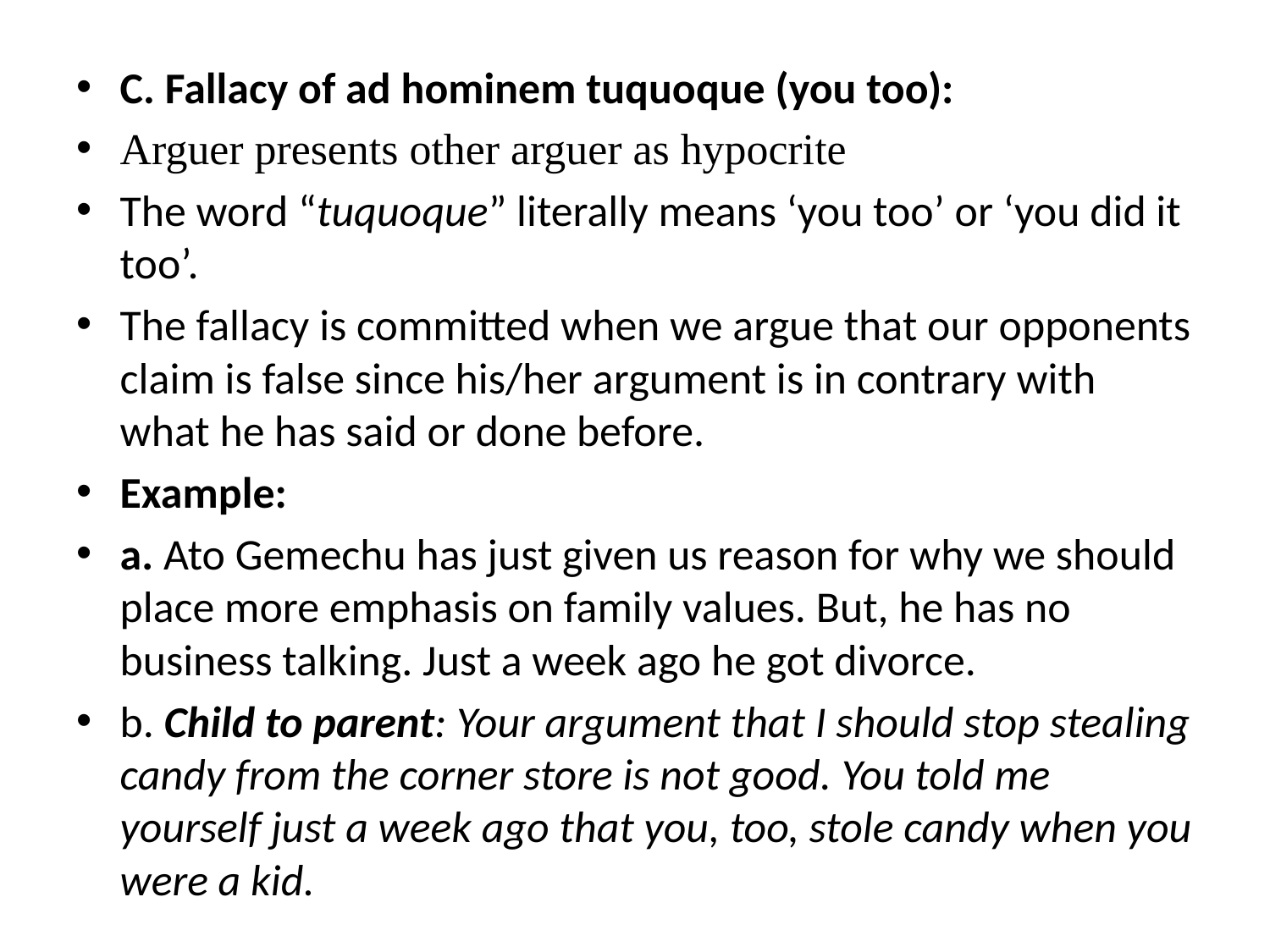

C. Fallacy of ad hominem tuquoque (you too):
Arguer presents other arguer as hypocrite
The word “tuquoque” literally means ‘you too’ or ‘you did it too’.
The fallacy is committed when we argue that our opponents claim is false since his/her argument is in contrary with what he has said or done before.
Example:
a. Ato Gemechu has just given us reason for why we should place more emphasis on family values. But, he has no business talking. Just a week ago he got divorce.
b. Child to parent: Your argument that I should stop stealing candy from the corner store is not good. You told me yourself just a week ago that you, too, stole candy when you were a kid.